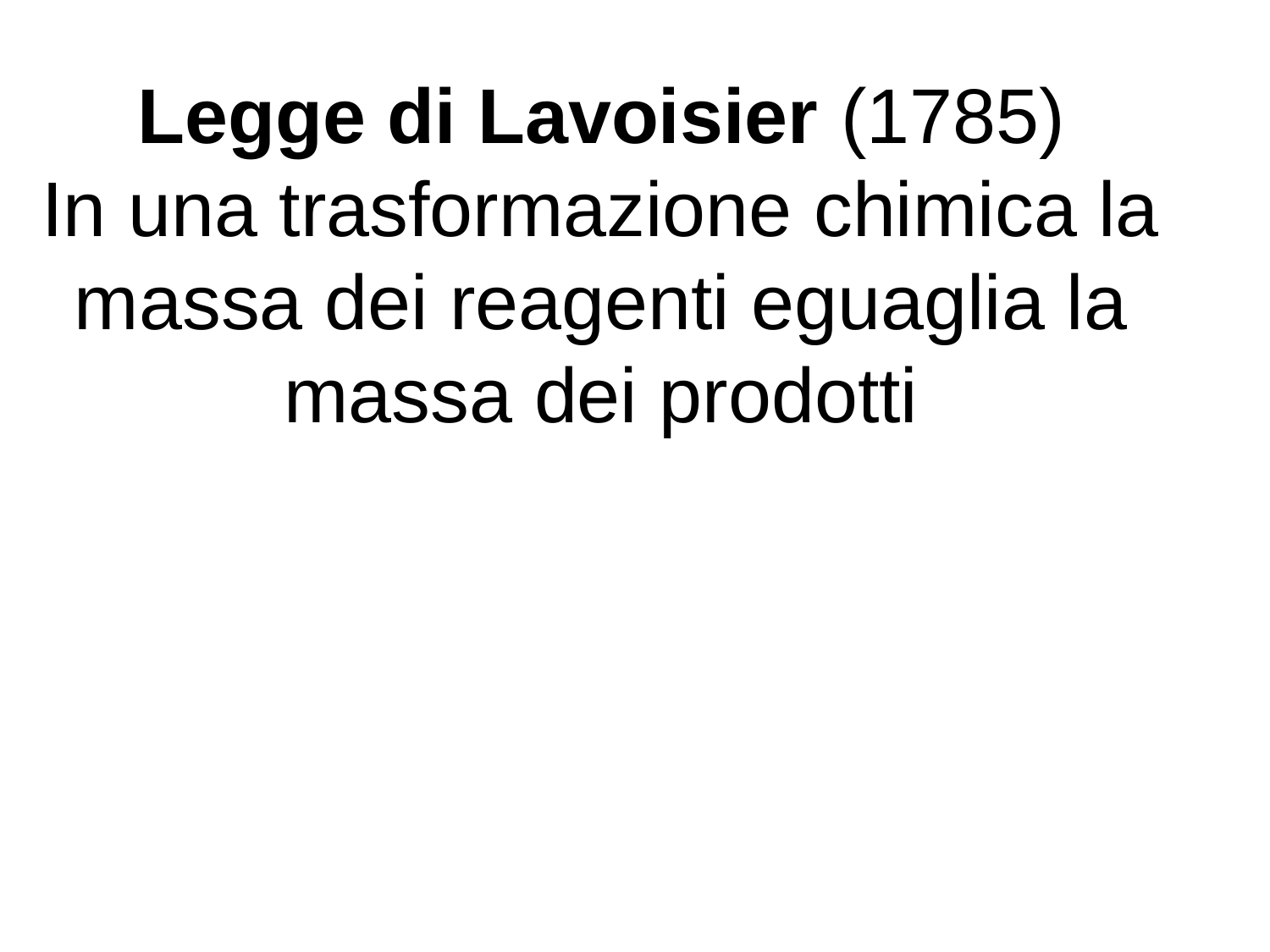

Legge di Lavoisier (1785)‏
In una trasformazione chimica la massa dei reagenti eguaglia la massa dei prodotti